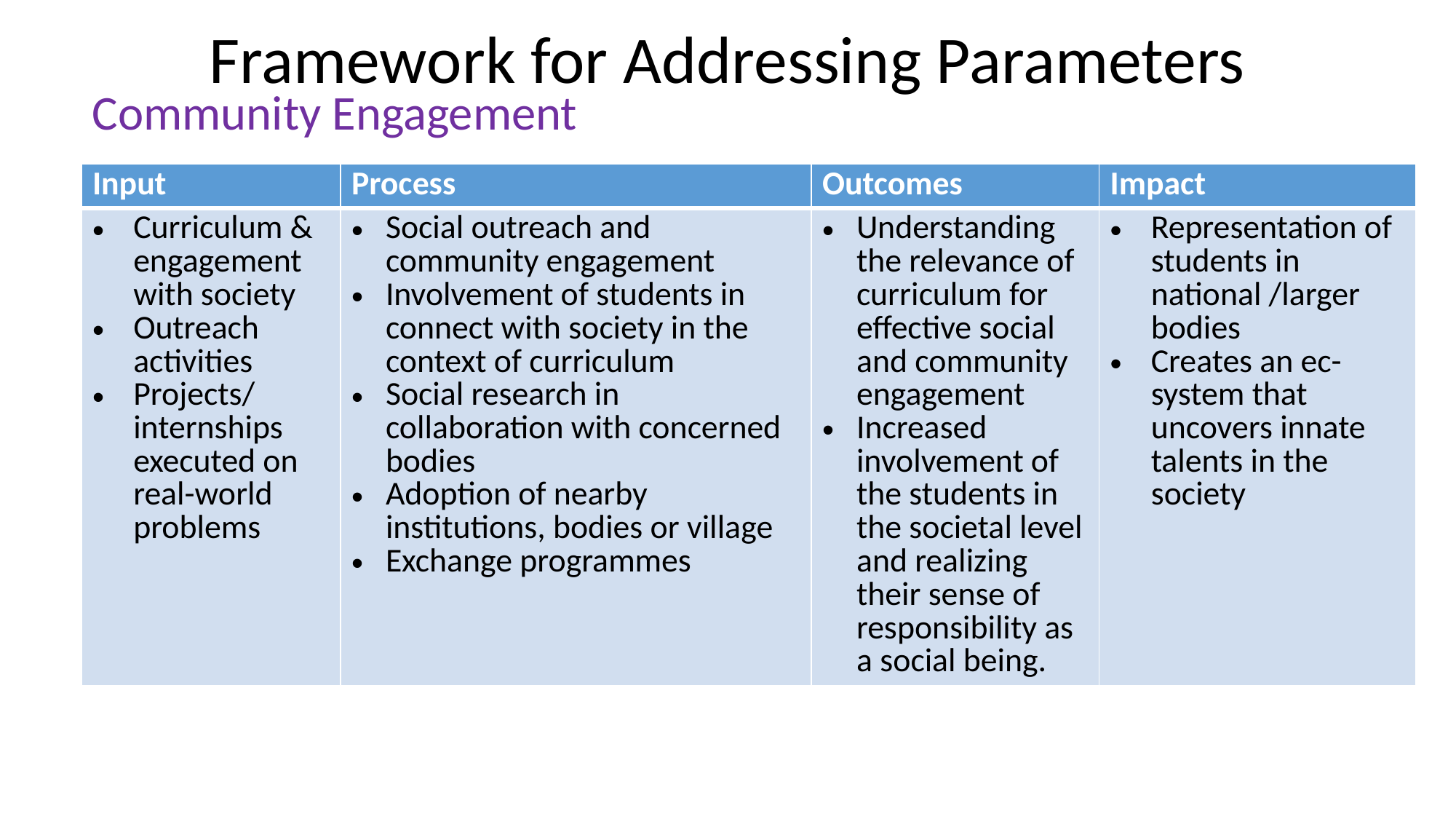

# Framework for Addressing Parameters
Community Engagement
| Input | Process | Outcomes | Impact |
| --- | --- | --- | --- |
| Curriculum & engagement with society Outreach activities Projects/internships executed on real-world problems | Social outreach and community engagement Involvement of students in connect with society in the context of curriculum Social research in collaboration with concerned bodies Adoption of nearby institutions, bodies or village Exchange programmes | Understanding the relevance of curriculum for effective social and community engagement Increased involvement of the students in the societal level and realizing their sense of responsibility as a social being. | Representation of students in national /larger bodies Creates an ec-system that uncovers innate talents in the society |